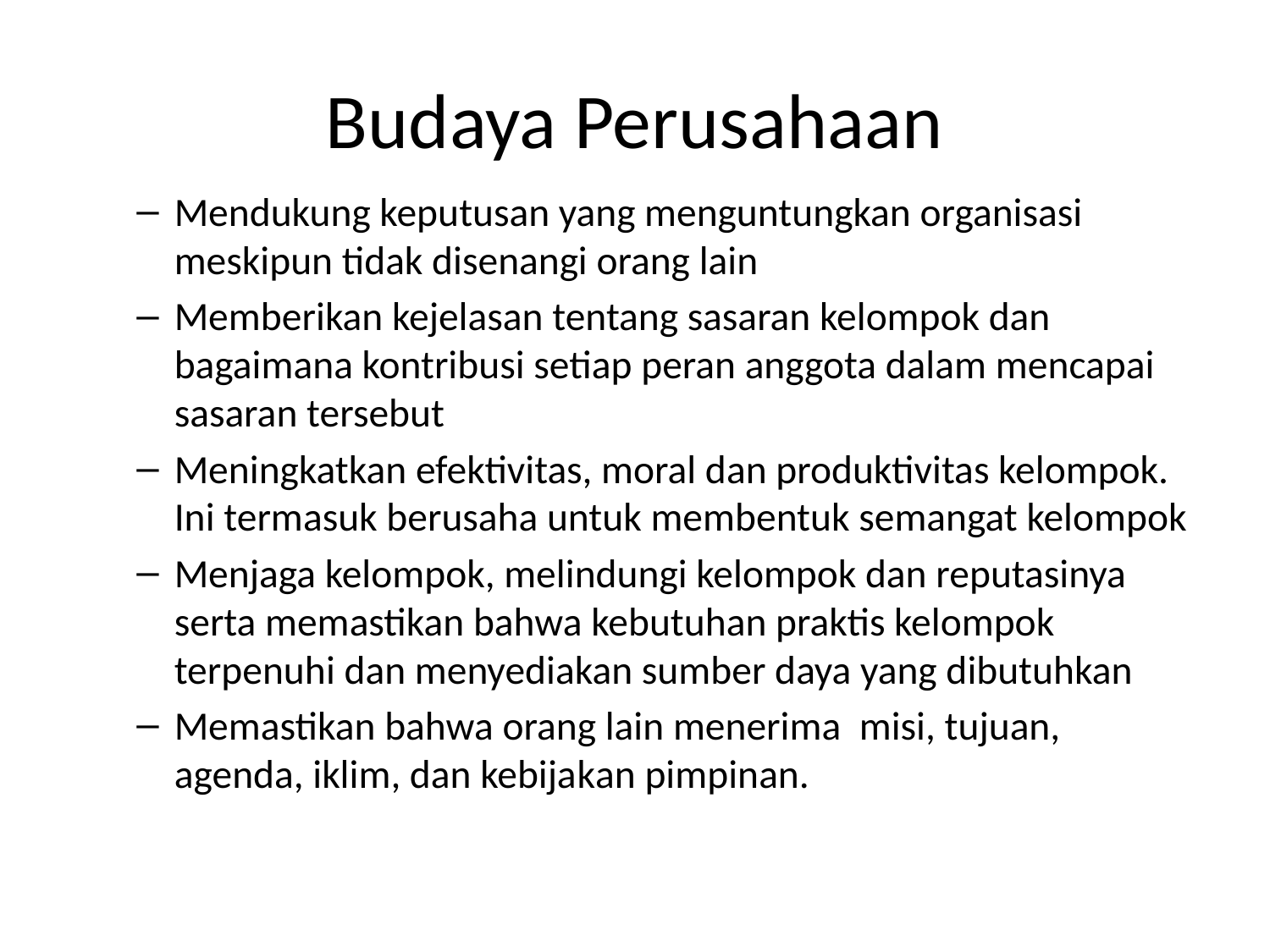

# Budaya Perusahaan
Mendukung keputusan yang menguntungkan organisasi meskipun tidak disenangi orang lain
Memberikan kejelasan tentang sasaran kelompok dan bagaimana kontribusi setiap peran anggota dalam mencapai sasaran tersebut
Meningkatkan efektivitas, moral dan produktivitas kelompok. Ini termasuk berusaha untuk membentuk semangat kelompok
Menjaga kelompok, melindungi kelompok dan reputasinya serta memastikan bahwa kebutuhan praktis kelompok terpenuhi dan menyediakan sumber daya yang dibutuhkan
Memastikan bahwa orang lain menerima  misi, tujuan, agenda, iklim, dan kebijakan pimpinan.